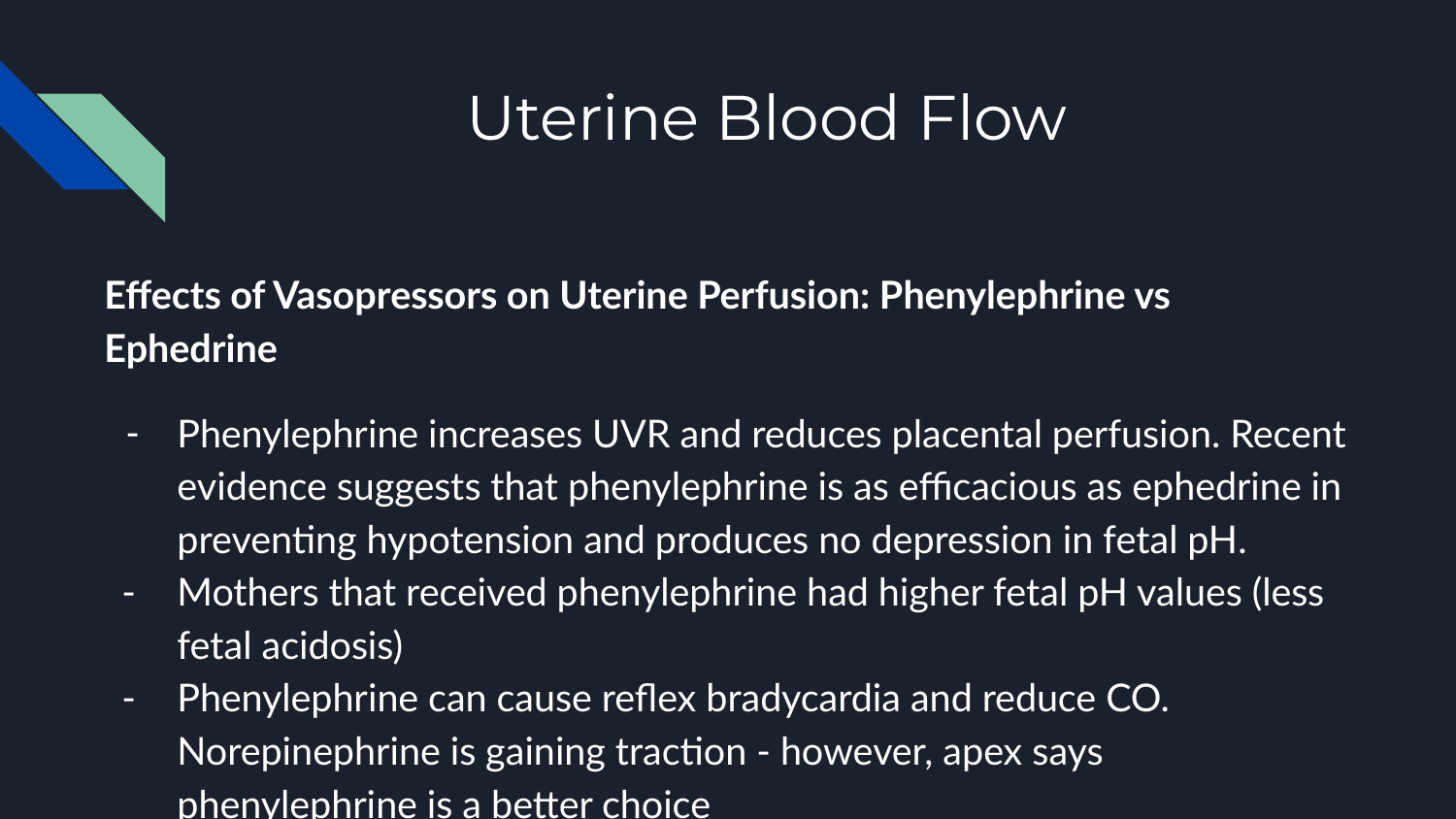

# Uterine Blood Flow
Effects of Vasopressors on Uterine Perfusion: Phenylephrine vs Ephedrine
Phenylephrine increases UVR and reduces placental perfusion. Recent evidence suggests that phenylephrine is as efficacious as ephedrine in preventing hypotension and produces no depression in fetal pH.
Mothers that received phenylephrine had higher fetal pH values (less fetal acidosis)
Phenylephrine can cause reflex bradycardia and reduce CO. Norepinephrine is gaining traction - however, apex says phenylephrine is a better choice